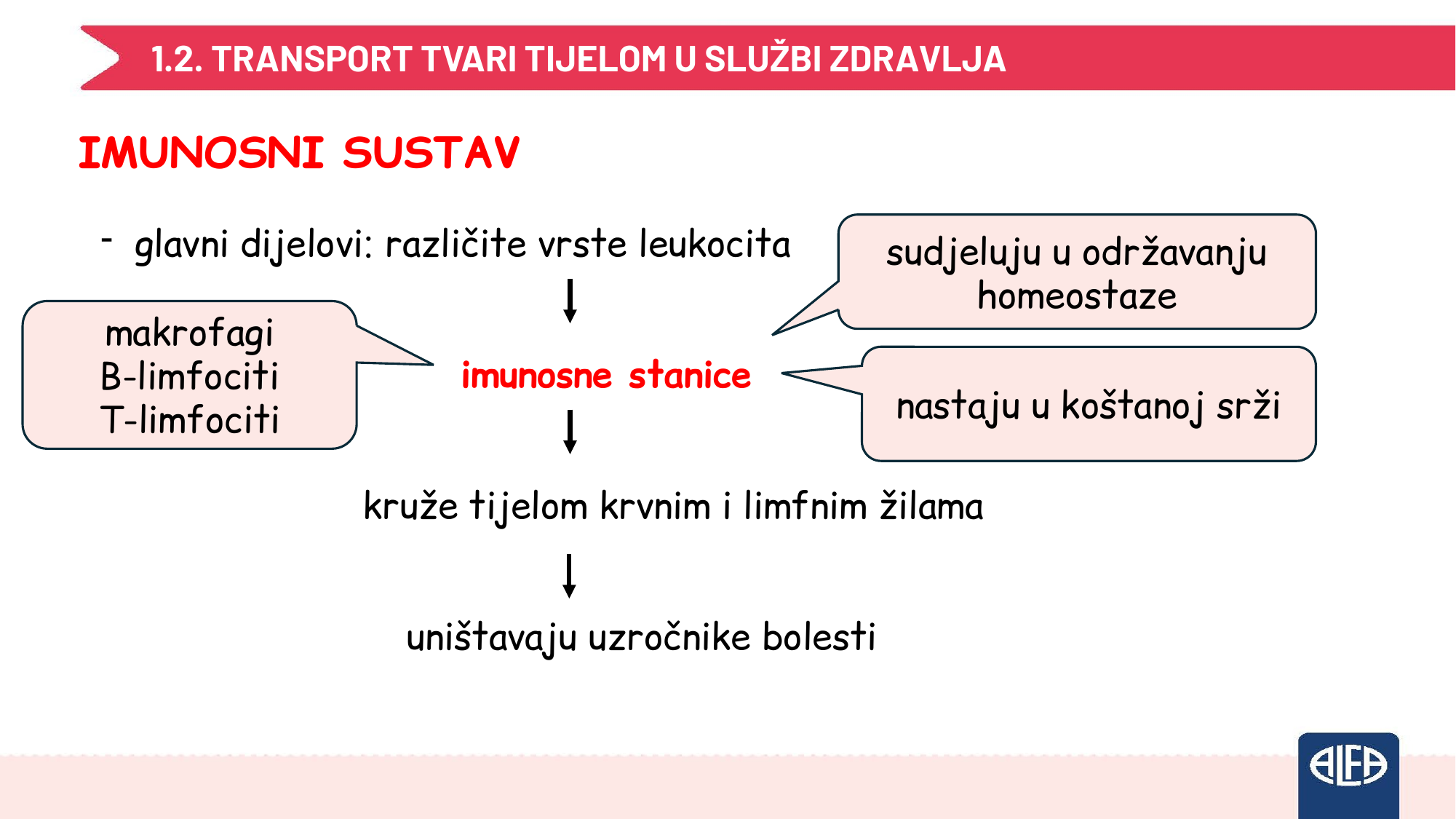

1.2. TRANSPORT TVARI TIJELOM U SLUŽBI ZDRAVLJA
IMUNOSNI SUSTAV
glavni dijelovi: različite vrste leukocita

                                 imunosne stanice

                        kruže tijelom krvnim i limfnim žilama

                            uništavaju uzročnike bolesti
sudjeluju u održavanju homeostaze
makrofagi
B-limfociti
T-limfociti
nastaju u koštanoj srži